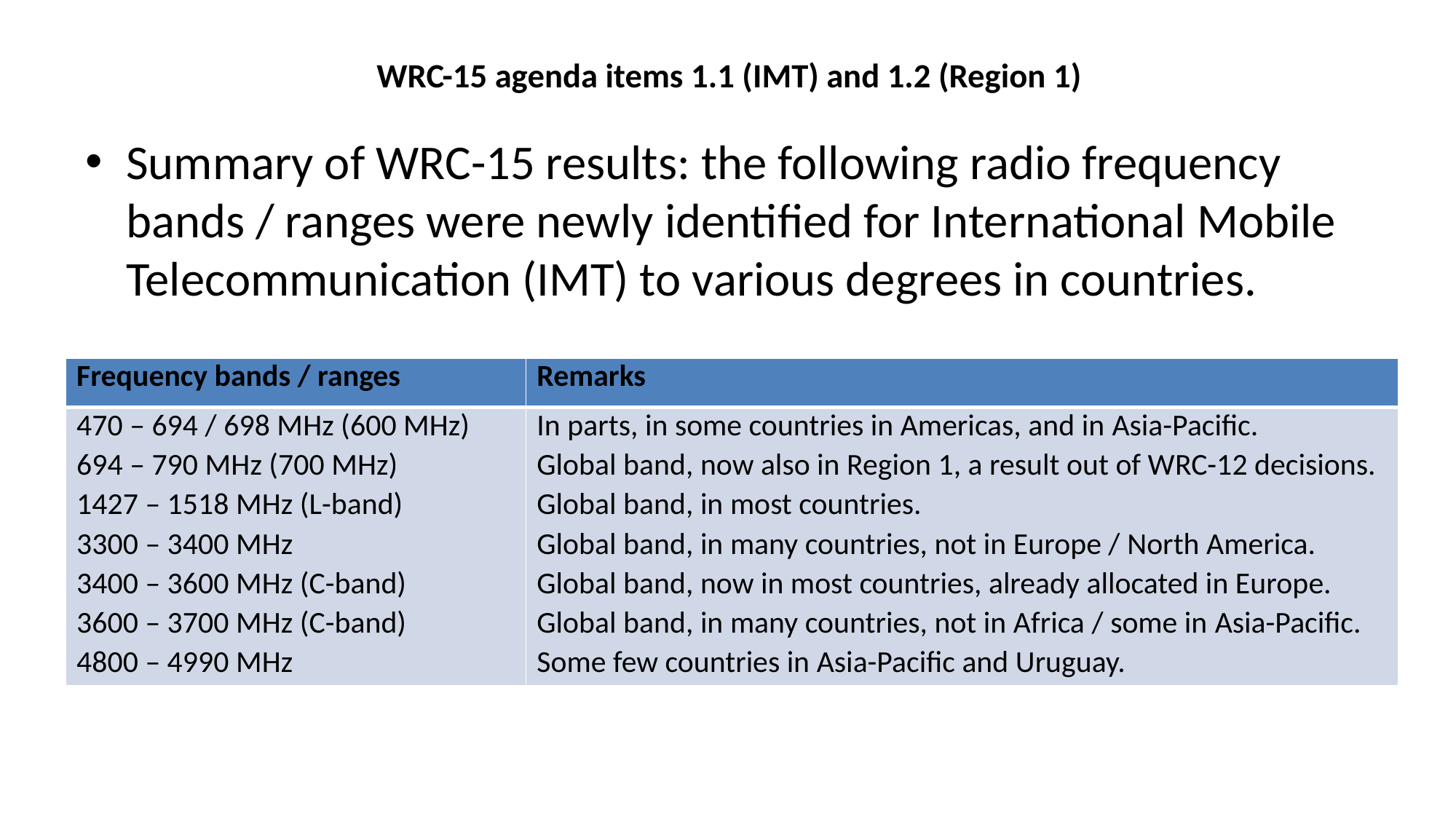

# WRC-15 agenda items 1.1 (IMT) and 1.2 (Region 1)
Summary of WRC-15 results: the following radio frequency bands / ranges were newly identified for International Mobile Telecommunication (IMT) to various degrees in countries.
| Frequency bands / ranges | Remarks |
| --- | --- |
| 470 – 694 / 698 MHz (600 MHz) 694 – 790 MHz (700 MHz) 1427 – 1518 MHz (L-band) 3300 – 3400 MHz 3400 – 3600 MHz (C-band) 3600 – 3700 MHz (C-band) 4800 – 4990 MHz | In parts, in some countries in Americas, and in Asia-Pacific. Global band, now also in Region 1, a result out of WRC-12 decisions. Global band, in most countries. Global band, in many countries, not in Europe / North America. Global band, now in most countries, already allocated in Europe. Global band, in many countries, not in Africa / some in Asia-Pacific. Some few countries in Asia-Pacific and Uruguay. |